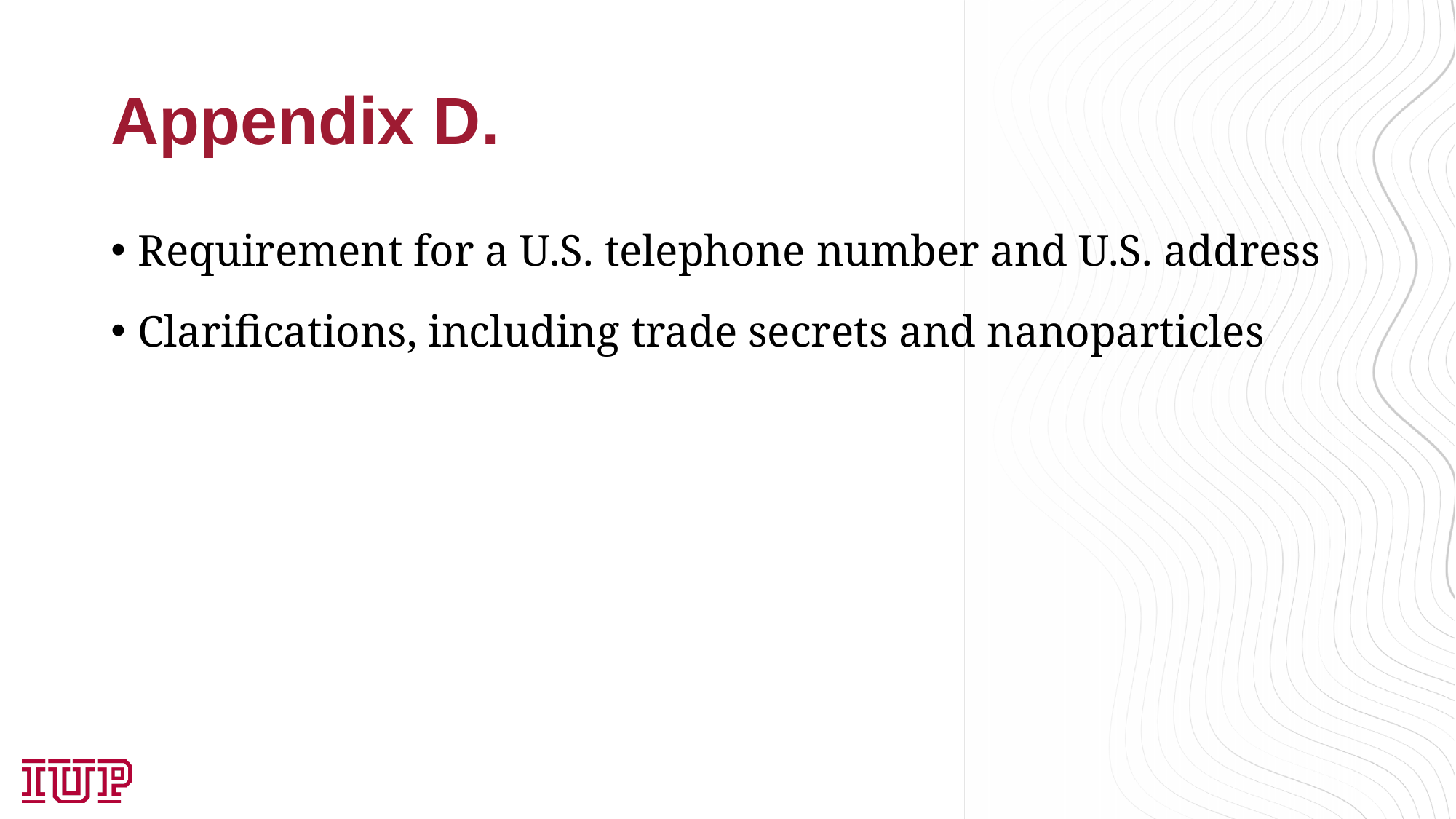

# Appendix D.
Requirement for a U.S. telephone number and U.S. address
Clarifications, including trade secrets and nanoparticles